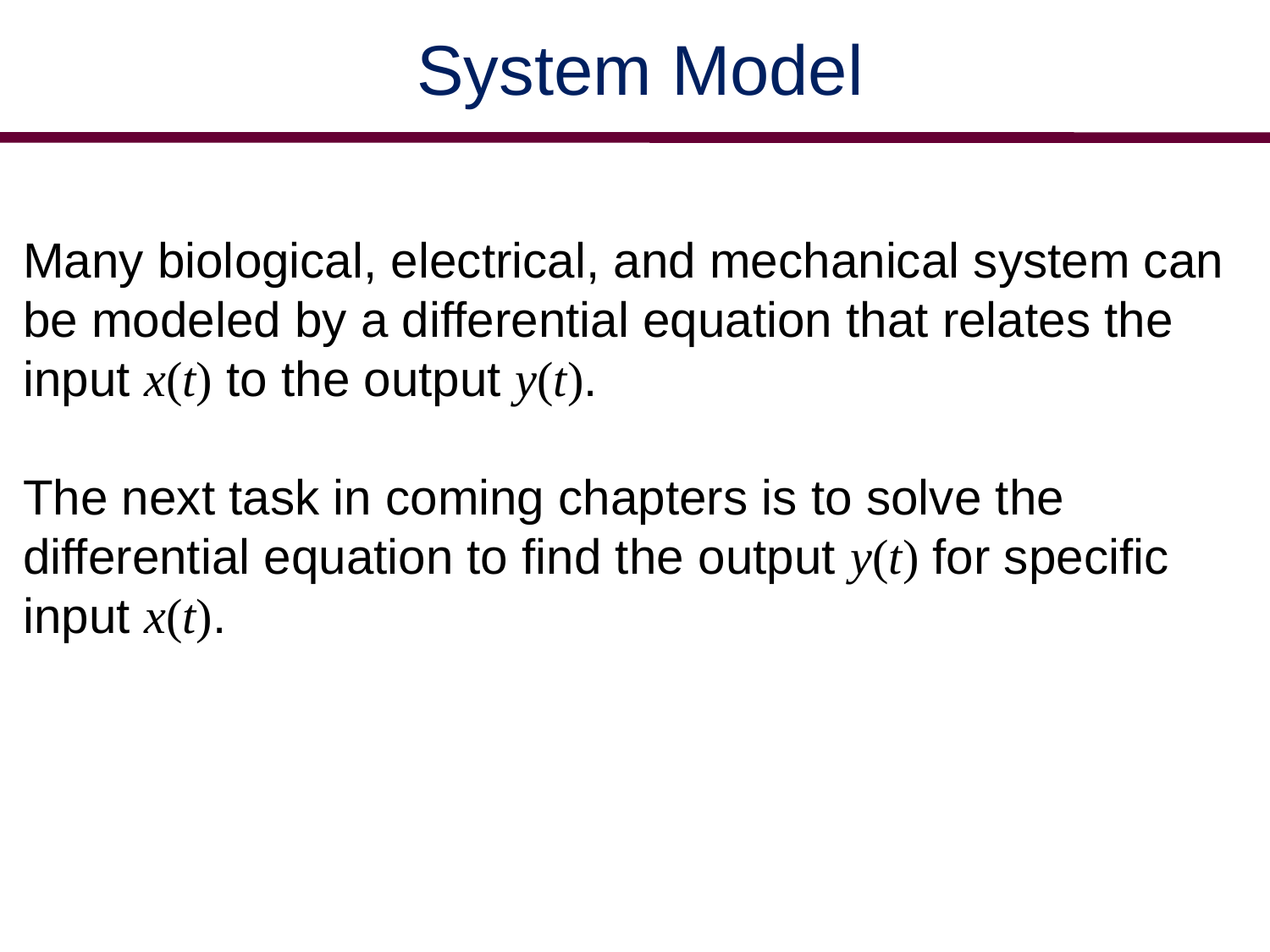

System Model

Many biological, electrical, and mechanical system can be modeled by a differential equation that relates the input x(t) to the output y(t).

The next task in coming chapters is to solve the differential equation to find the output y(t) for specific input x(t).